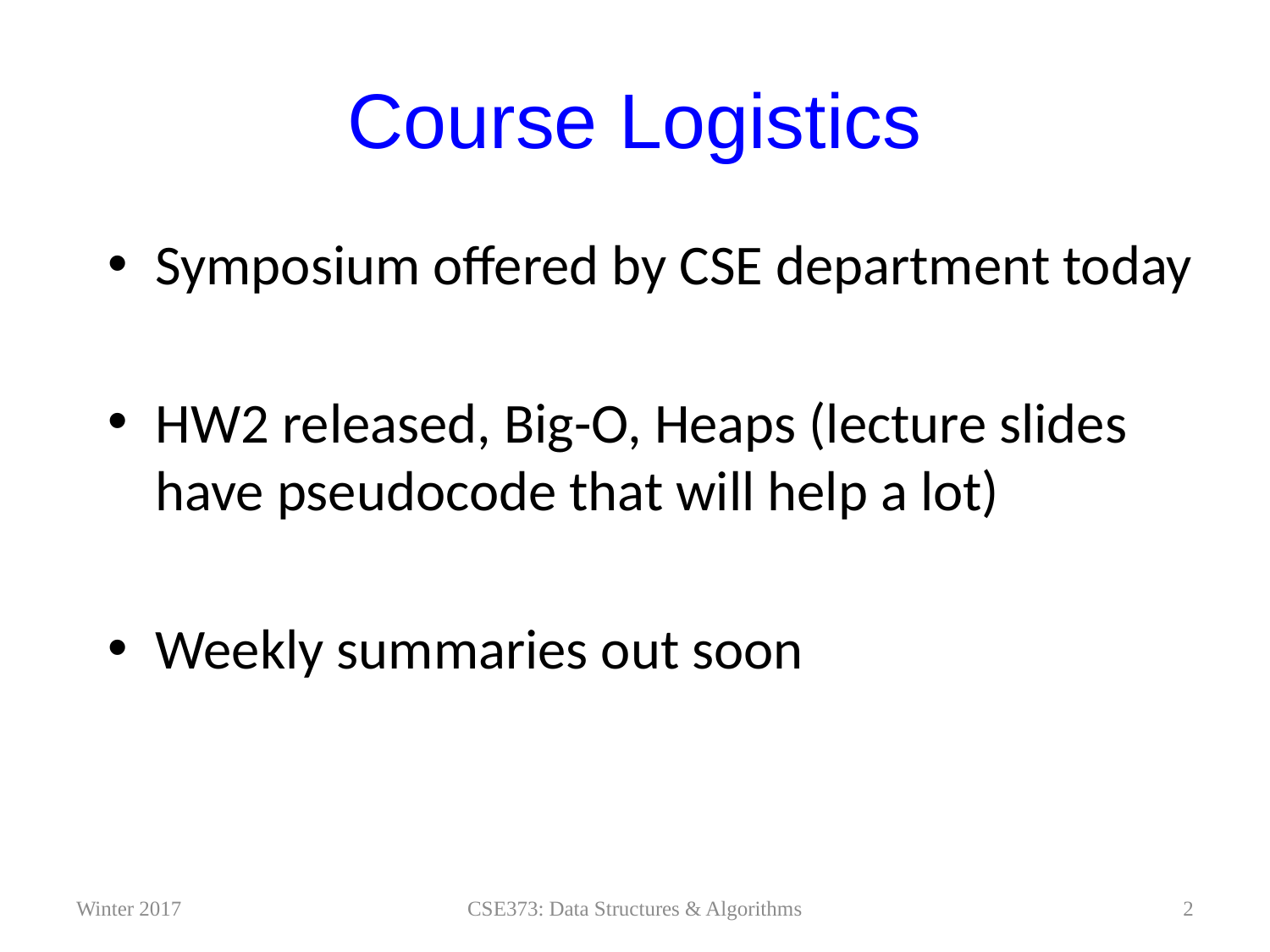

# Course Logistics
Symposium offered by CSE department today

HW2 released, Big-O, Heaps (lecture slides have pseudocode that will help a lot)

Weekly summaries out soon
Winter 2017
2
CSE373: Data Structures & Algorithms